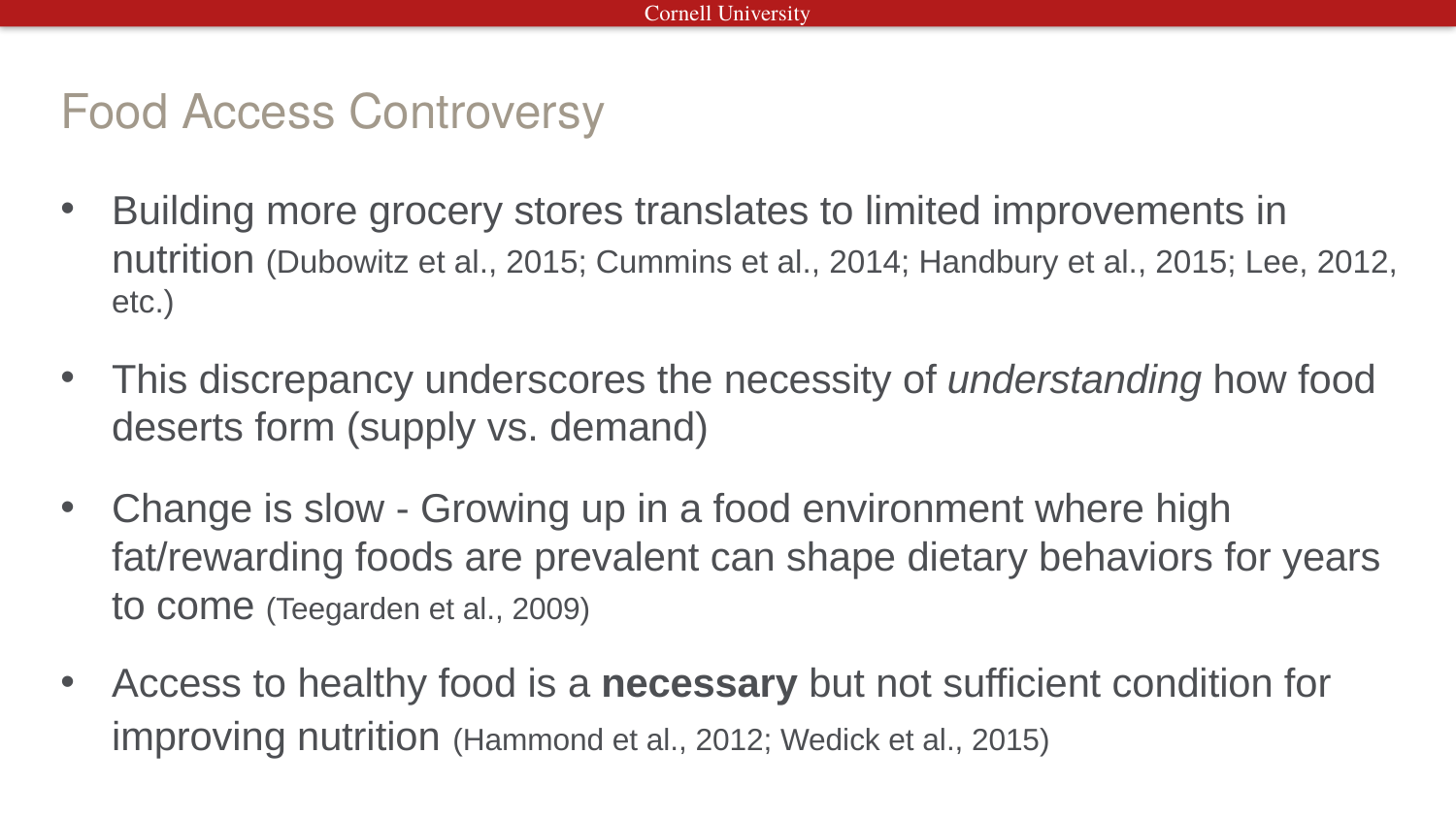

# Food Access Controversy

Building more grocery stores translates to limited improvements in nutrition (Dubowitz et al., 2015; Cummins et al., 2014; Handbury et al., 2015; Lee, 2012, etc.)

This discrepancy underscores the necessity of understanding how food deserts form (supply vs. demand)

Change is slow - Growing up in a food environment where high fat/rewarding foods are prevalent can shape dietary behaviors for years to come (Teegarden et al., 2009)

Access to healthy food is a necessary but not sufficient condition for improving nutrition (Hammond et al., 2012; Wedick et al., 2015)